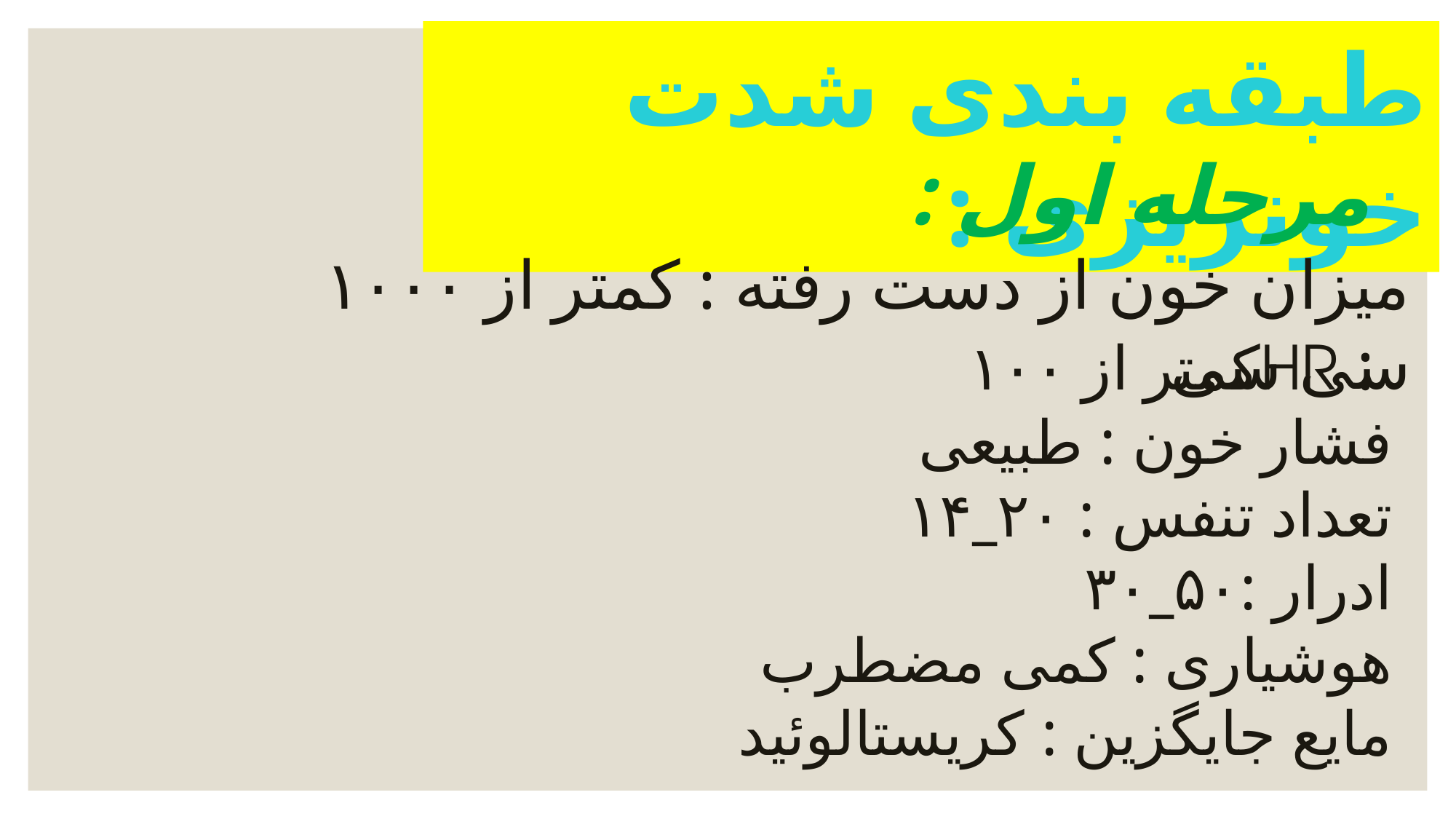

طبقه بندی شدت خونریزی :
مرحله اول :
میزان خون از دست رفته : کمتر از ۱۰۰۰ سی سی
 : HRکمتر از ۱۰۰
فشار خون : طبیعی
تعداد تنفس : ۲۰_۱۴
ادرار :۵۰_۳۰
هوشیاری : کمی مضطرب
مایع جایگزین : کریستالوئید